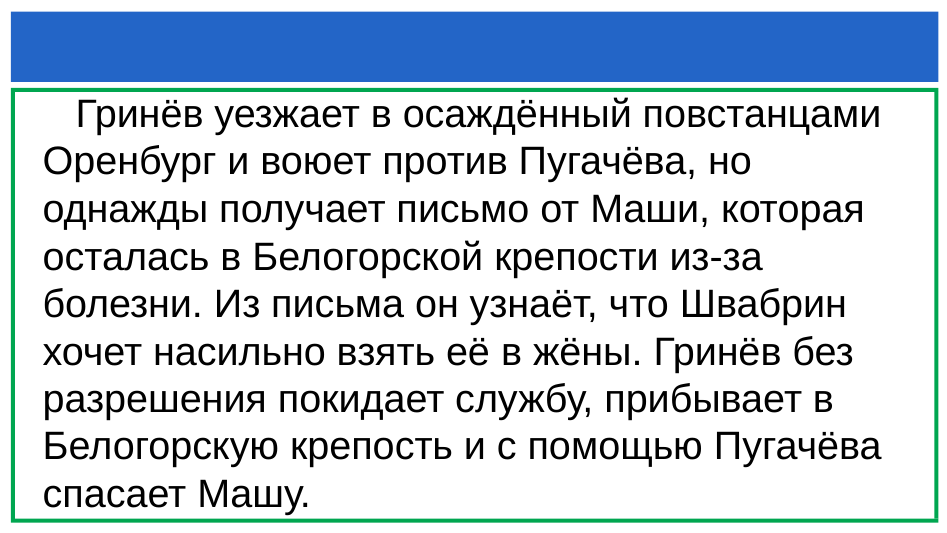

#
   Гринёв уезжает в осаждённый повстанцами Оренбург и воюет против Пугачёва, но однажды получает письмо от Маши, которая осталась в Белогорской крепости из-за болезни. Из письма он узнаёт, что Швабрин хочет насильно взять её в жёны. Гринёв без разрешения покидает службу, прибывает в Белогорскую крепость и с помощью Пугачёва спасает Машу.